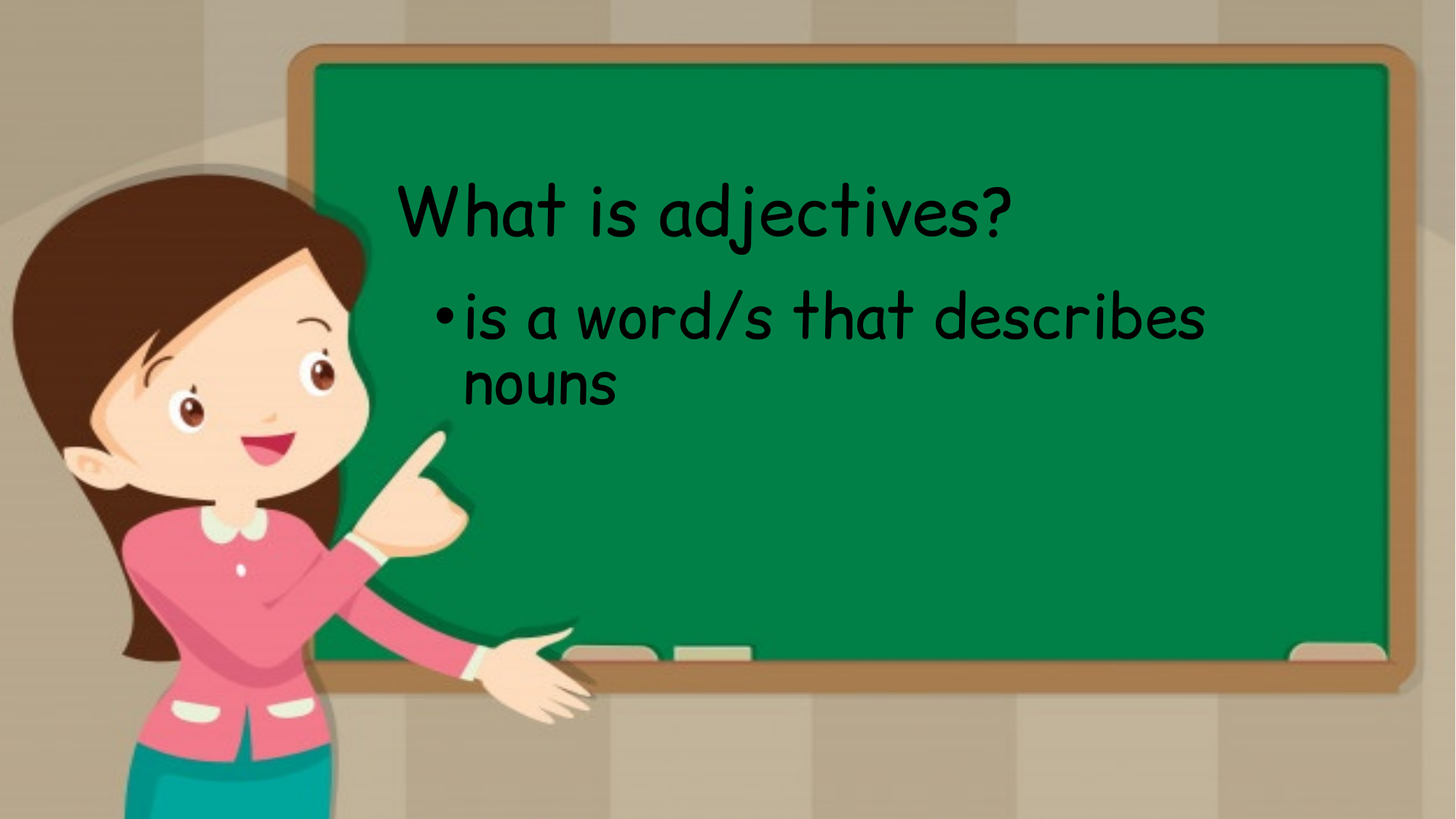

# What is adjectives?
is a word/s that describes nouns